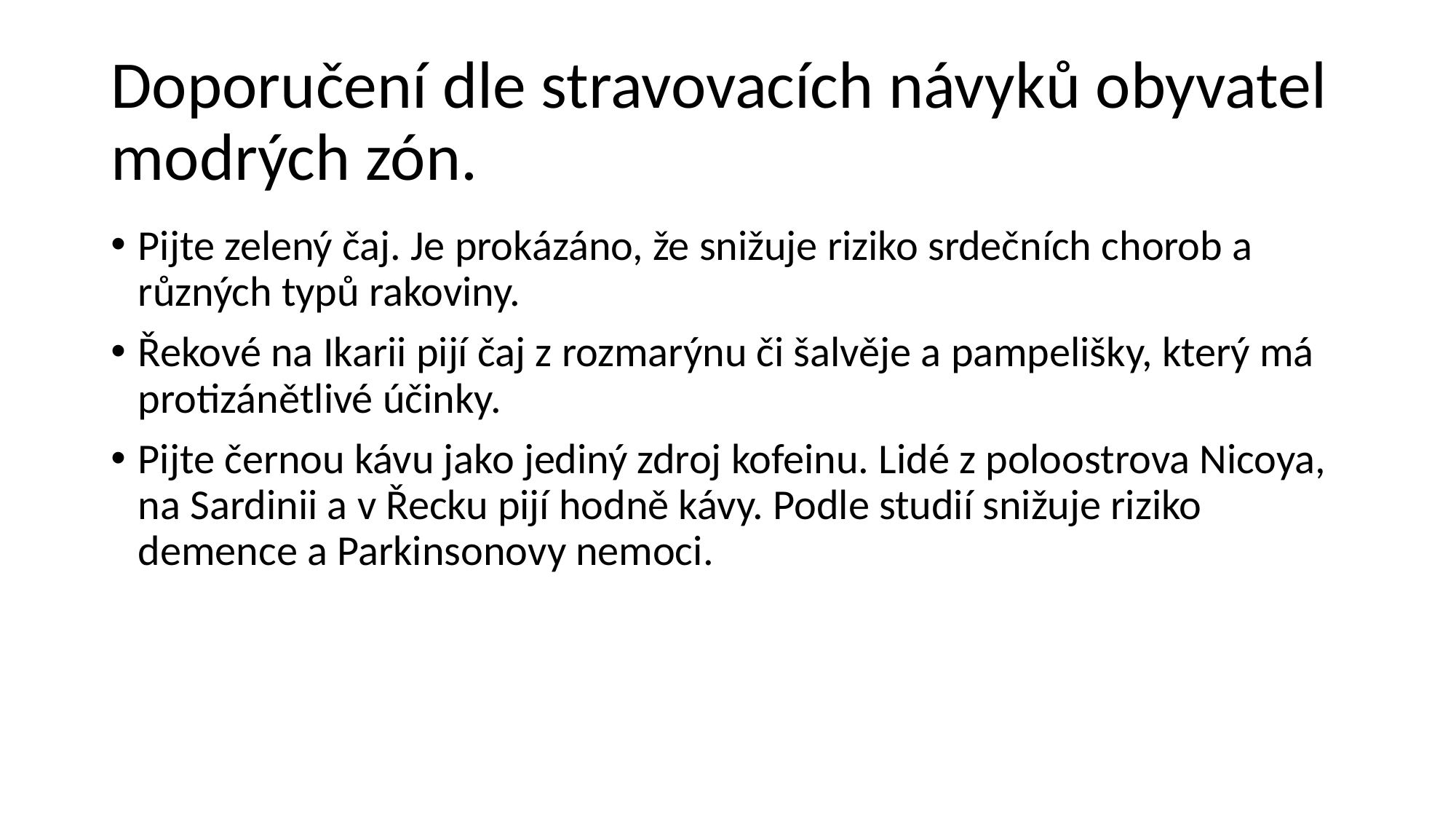

# Doporučení dle stravovacích návyků obyvatel modrých zón.
Pijte zelený čaj. Je prokázáno, že snižuje riziko srdečních chorob a různých typů rakoviny.
Řekové na Ikarii pijí čaj z rozmarýnu či šalvěje a pampelišky, který má protizánětlivé účinky.
Pijte černou kávu jako jediný zdroj kofeinu. Lidé z poloostrova Nicoya, na Sardinii a v Řecku pijí hodně kávy. Podle studií snižuje riziko demence a Parkinsonovy nemoci.